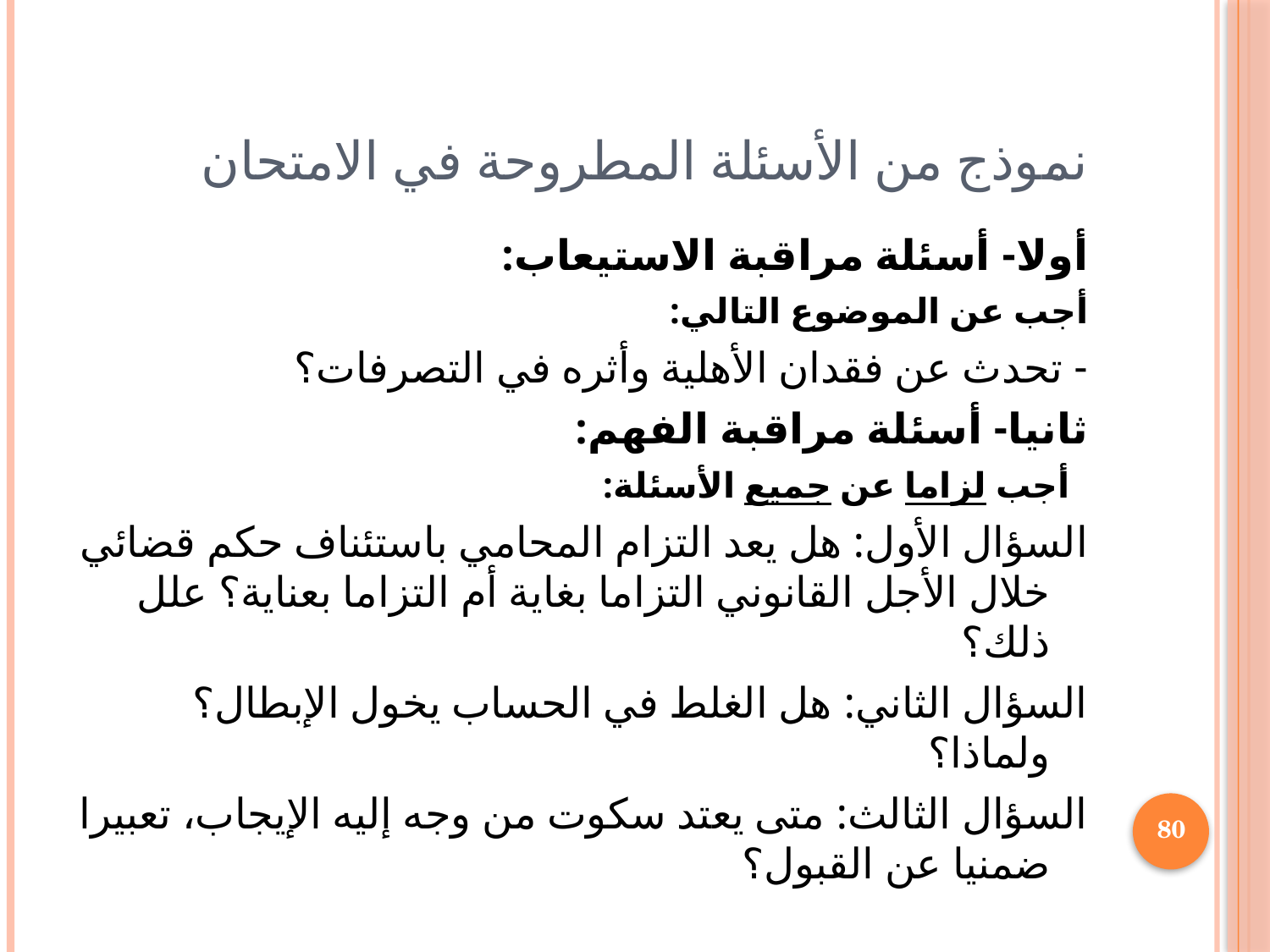

# نموذج من الأسئلة المطروحة في الامتحان
أولا- أسئلة مراقبة الاستيعاب:
أجب عن الموضوع التالي:
- تحدث عن فقدان الأهلية وأثره في التصرفات؟
ثانيا- أسئلة مراقبة الفهم:
  أجب لزاما عن جميع الأسئلة:
السؤال الأول: هل يعد التزام المحامي باستئناف حكم قضائي خلال الأجل القانوني التزاما بغاية أم التزاما بعناية؟ علل ذلك؟
السؤال الثاني: هل الغلط في الحساب يخول الإبطال؟ ولماذا؟
السؤال الثالث: متى يعتد سكوت من وجه إليه الإيجاب، تعبيرا ضمنيا عن القبول؟

80